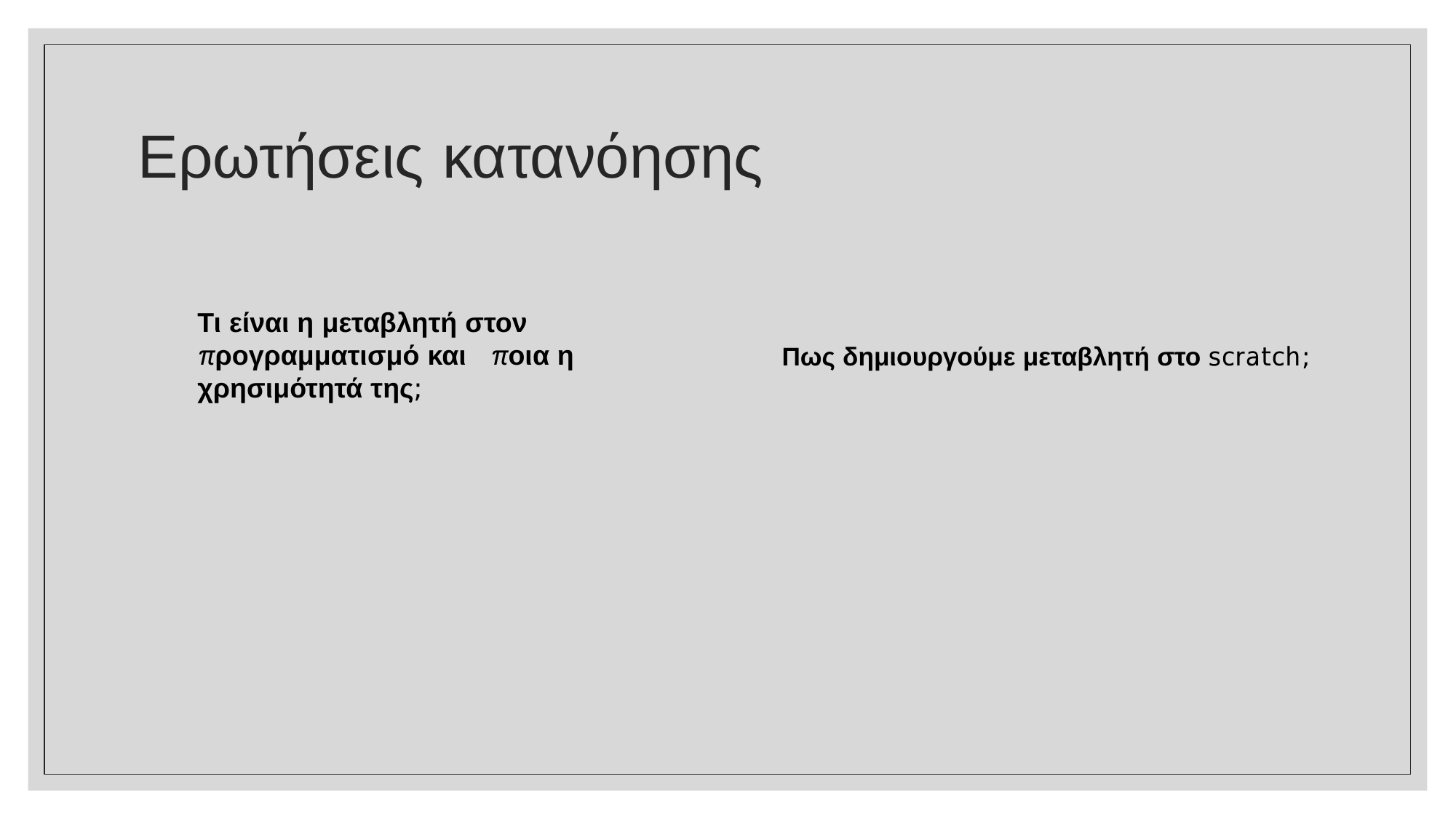

# Ερωτήσεις κατανόησης
Τι είναι η μεταβλητή στον προγραμματισμό και   ποια η χρησιμότητά της;
Πως δημιουργούμε μεταβλητή στο scratch;